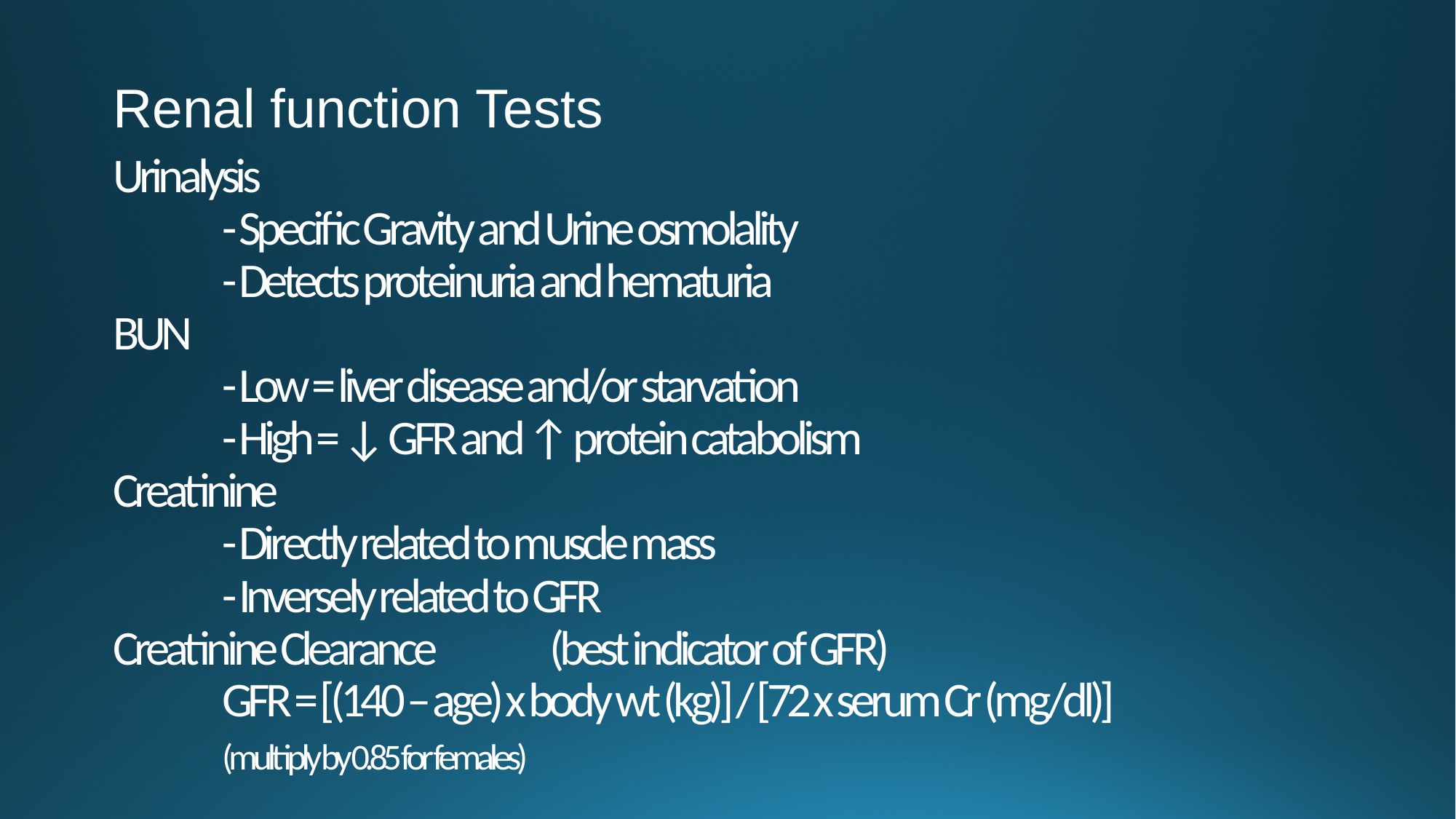

Renal function Tests
# Urinalysis - Specific Gravity and Urine osmolality - Detects proteinuria and hematuria BUN - Low = liver disease and/or starvation - High = ↓ GFR and ↑ protein catabolism Creatinine - Directly related to muscle mass - Inversely related to GFR Creatinine Clearance 	(best indicator of GFR) GFR = [(140 – age) x body wt (kg)] / [72 x serum Cr (mg/dl)] (multiply by 0.85 for females)